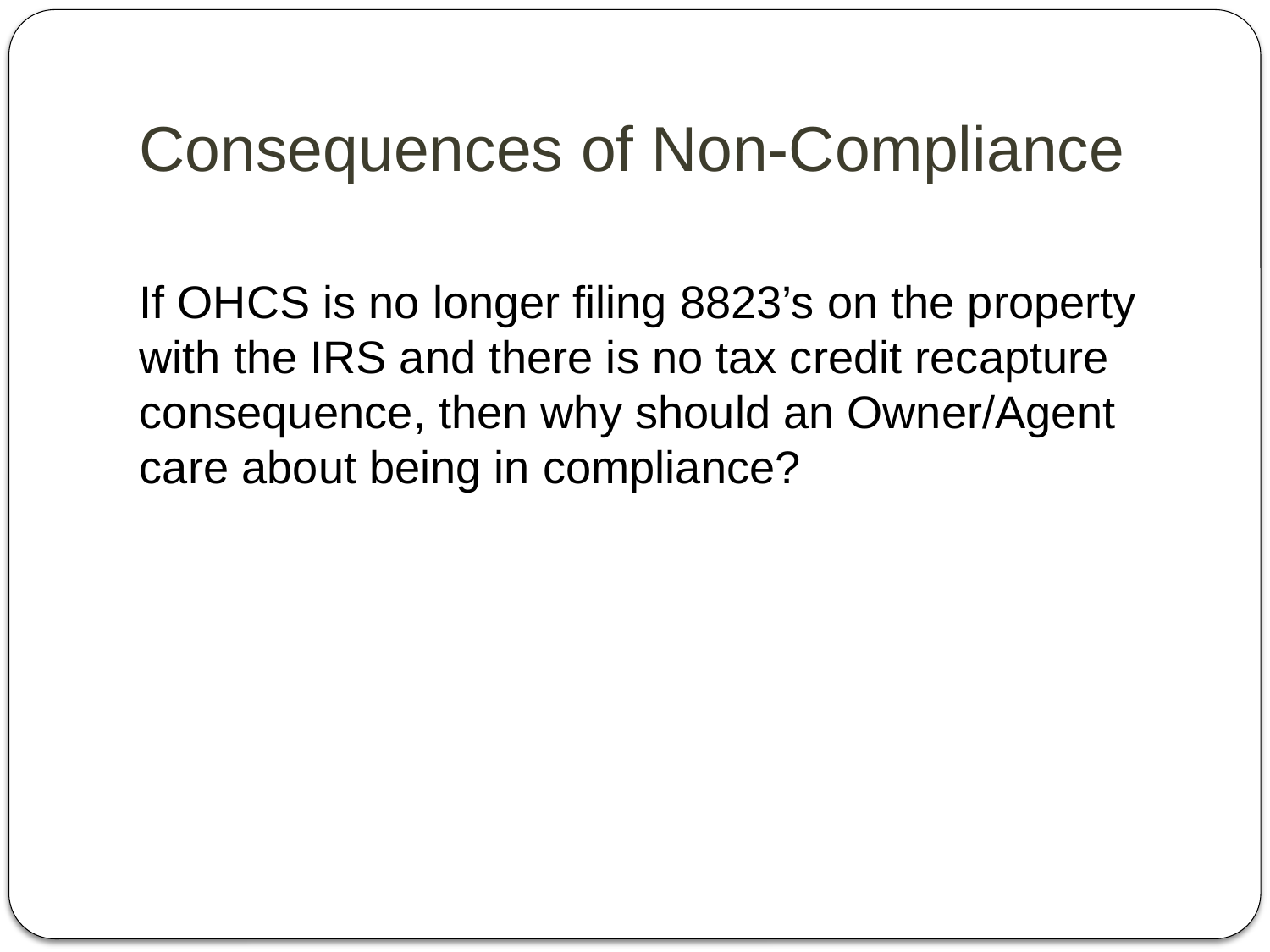

# Consequences of Non-Compliance

If OHCS is no longer filing 8823’s on the property with the IRS and there is no tax credit recapture consequence, then why should an Owner/Agent care about being in compliance?